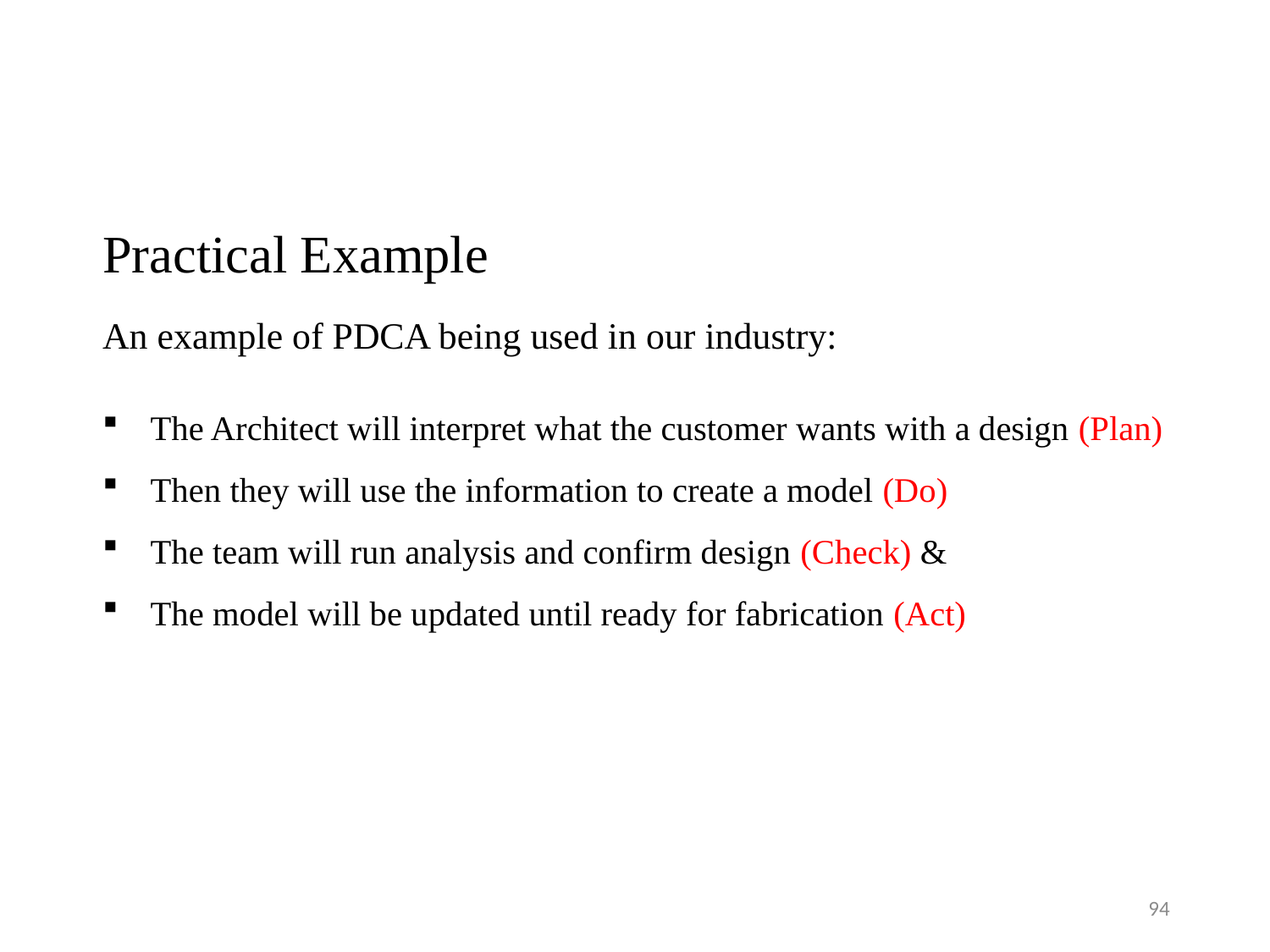

Practical Example

An example of PDCA being used in our industry:

The Architect will interpret what the customer wants with a design (Plan)
Then they will use the information to create a model (Do)
The team will run analysis and confirm design (Check) &
The model will be updated until ready for fabrication (Act)

94